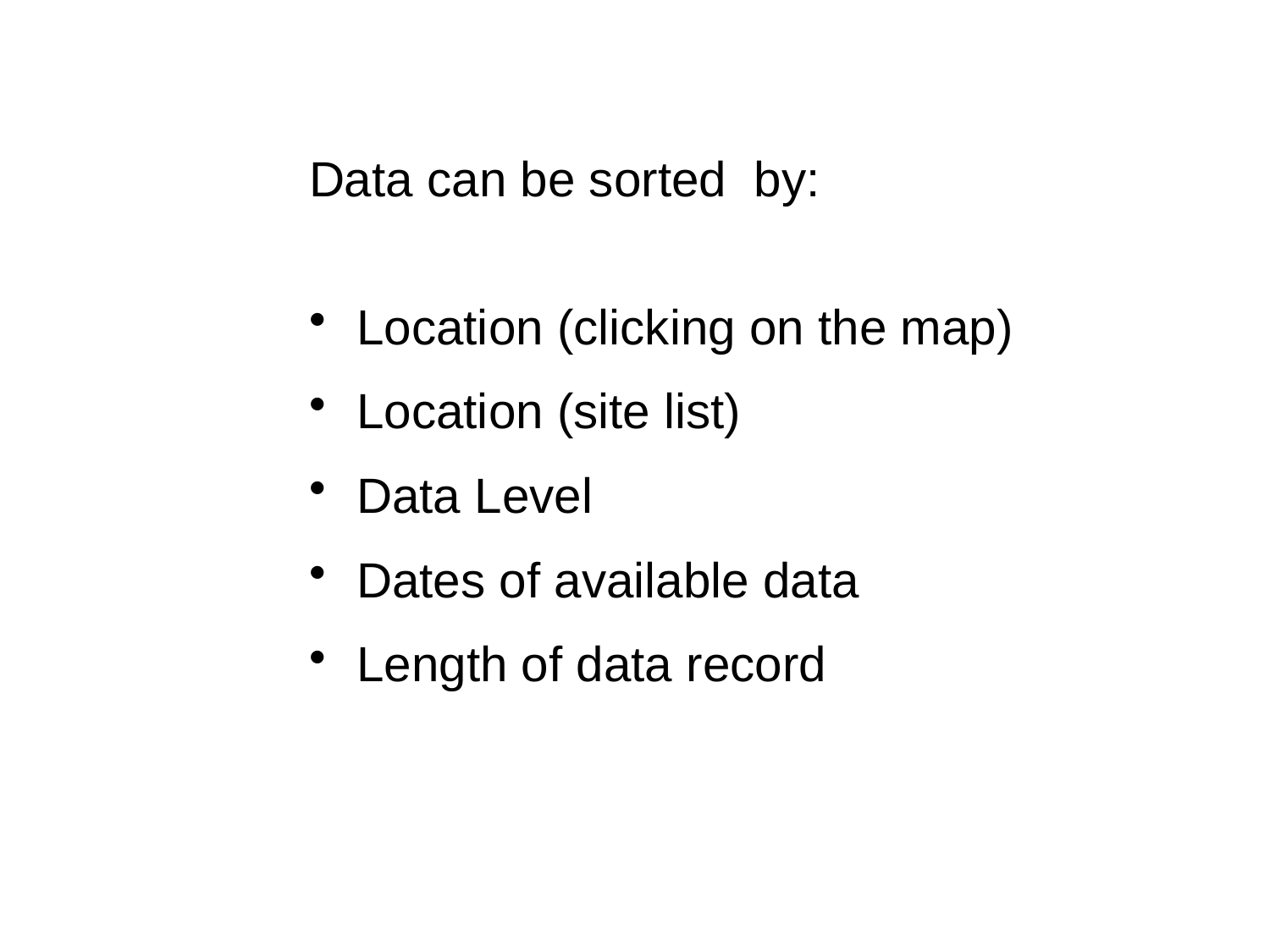

Data can be sorted  by:

Location (clicking on the map)
Location (site list)
Data Level
Dates of available data
Length of data record